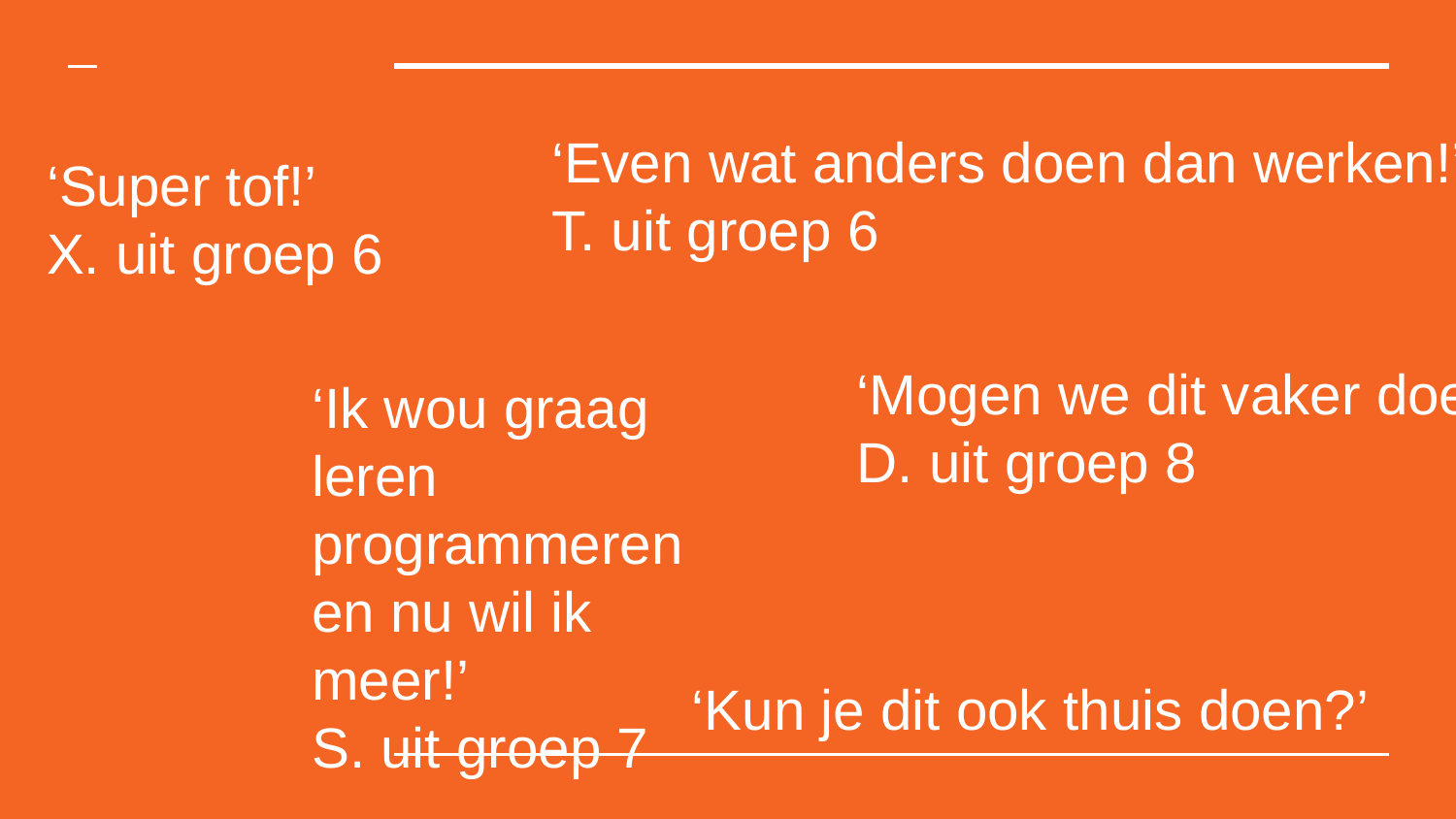

‘Even wat anders doen dan werken!’
T. uit groep 6
‘Super tof!’
X. uit groep 6
‘Mogen we dit vaker doen?’
D. uit groep 8
‘Ik wou graag leren programmeren en nu wil ik meer!’
S. uit groep 7
‘Kun je dit ook thuis doen?’